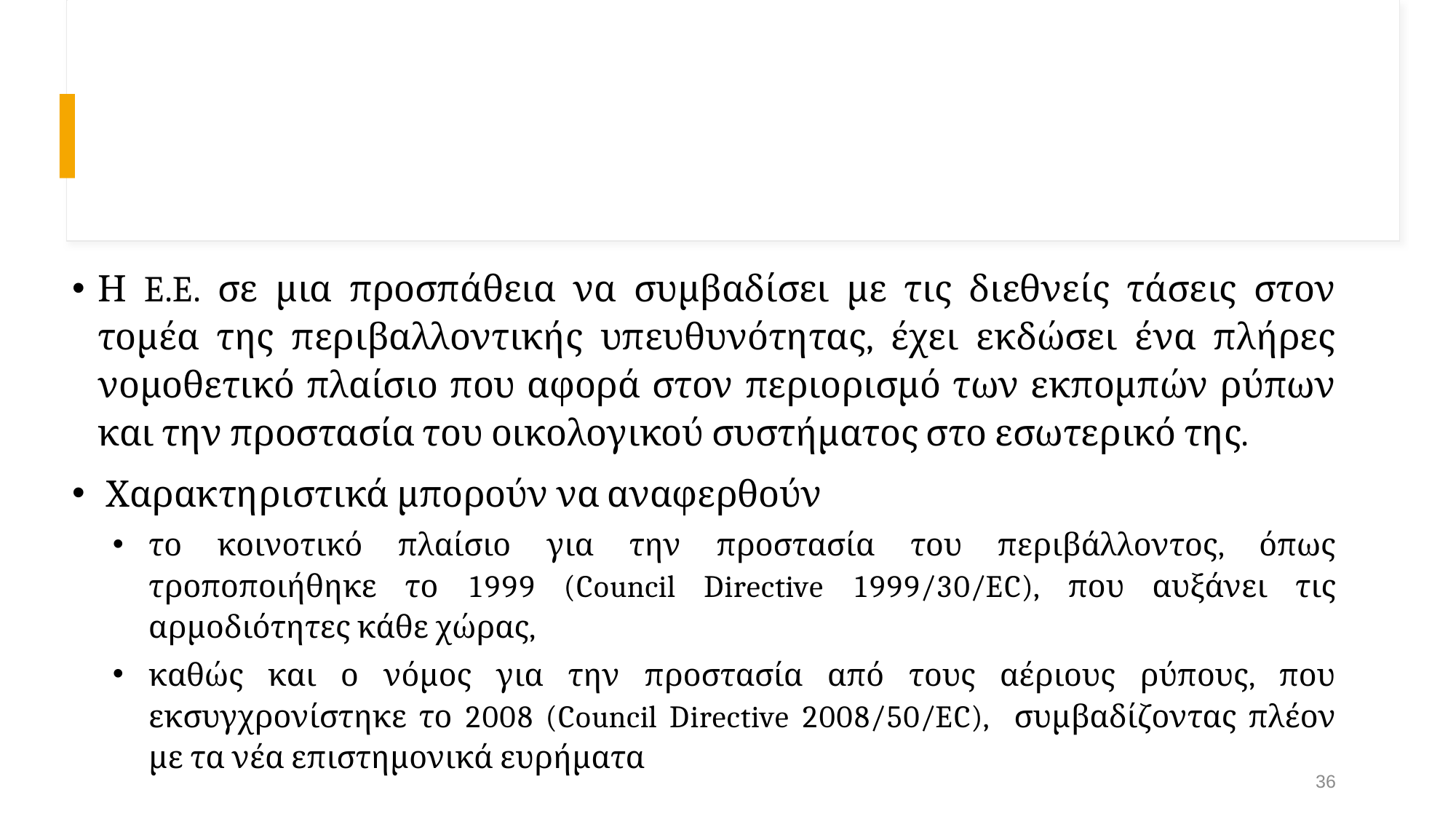

#
Η E.E. σε μια προσπάθεια να συμβαδίσει με τις διεθνείς τάσεις στον τομέα της περιβαλλοντικής υπευθυνότητας, έχει εκδώσει ένα πλήρες νομοθετικό πλαίσιο που αφορά στον περιορισμό των εκπομπών ρύπων και την προστασία του οικολογικού συστήματος στο εσωτερικό της.
 Χαρακτηριστικά μπορούν να αναφερθούν
το κοινοτικό πλαίσιο για την προστασία του περιβάλλοντος, όπως τροποποιήθηκε το 1999 (Council Directive 1999/30/EC), που αυξάνει τις αρμοδιότητες κάθε χώρας,
καθώς και ο νόμος για την προστασία από τους αέριους ρύπους, που εκσυγχρονίστηκε το 2008 (Council Directive 2008/50/EC),  συμβαδίζοντας πλέον με τα νέα επιστημονικά ευρήματα
36